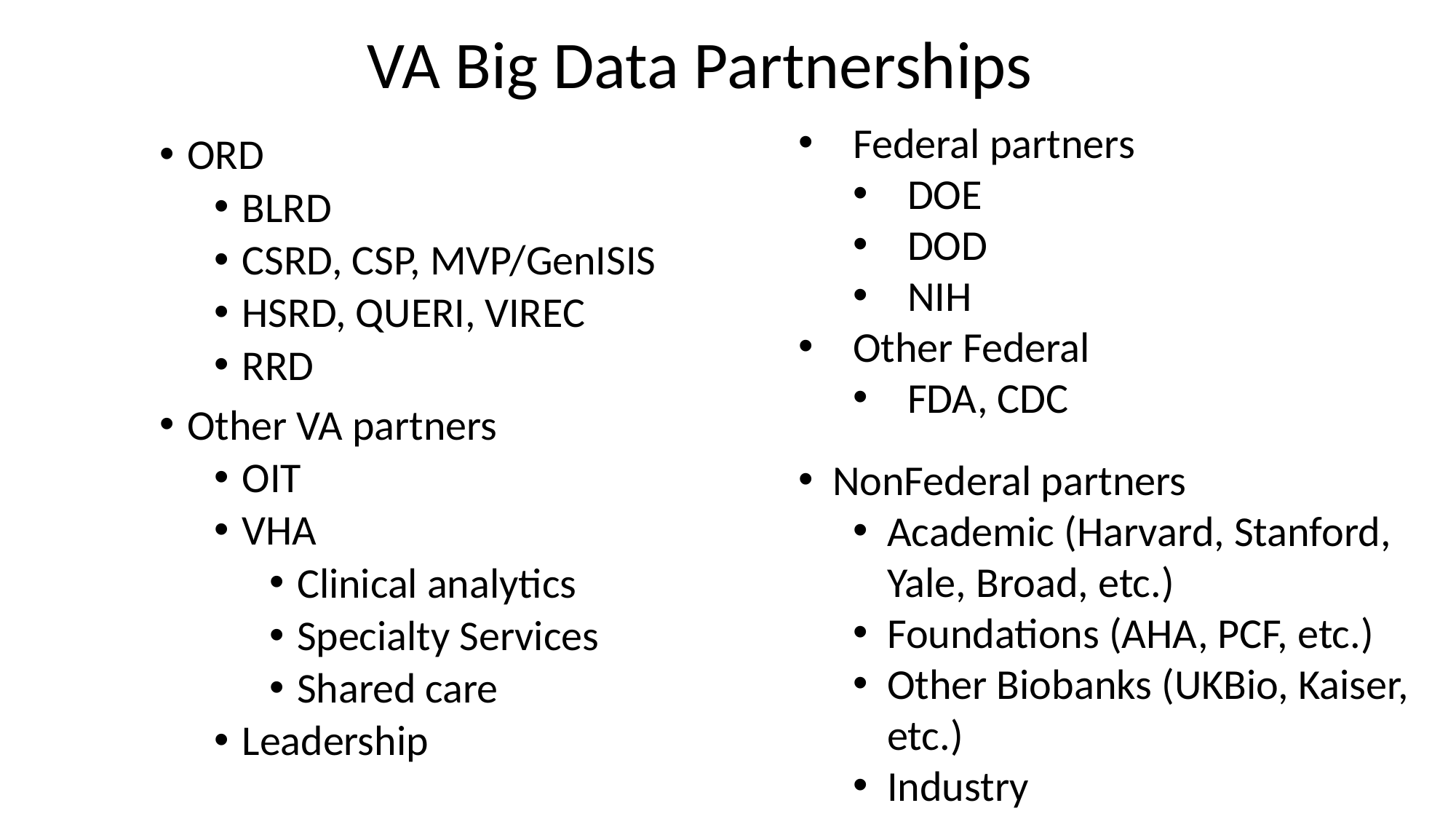

# VA Big Data Partnerships
Federal partners
DOE
DOD
NIH
Other Federal
FDA, CDC

ORD
BLRD
CSRD, CSP, MVP/GenISIS
HSRD, QUERI, VIREC
RRD
Other VA partners
OIT
VHA
Clinical analytics
Specialty Services
Shared care
Leadership

NonFederal partners
Academic (Harvard, Stanford, Yale, Broad, etc.)
Foundations (AHA, PCF, etc.)
Other Biobanks (UKBio, Kaiser, etc.)
Industry